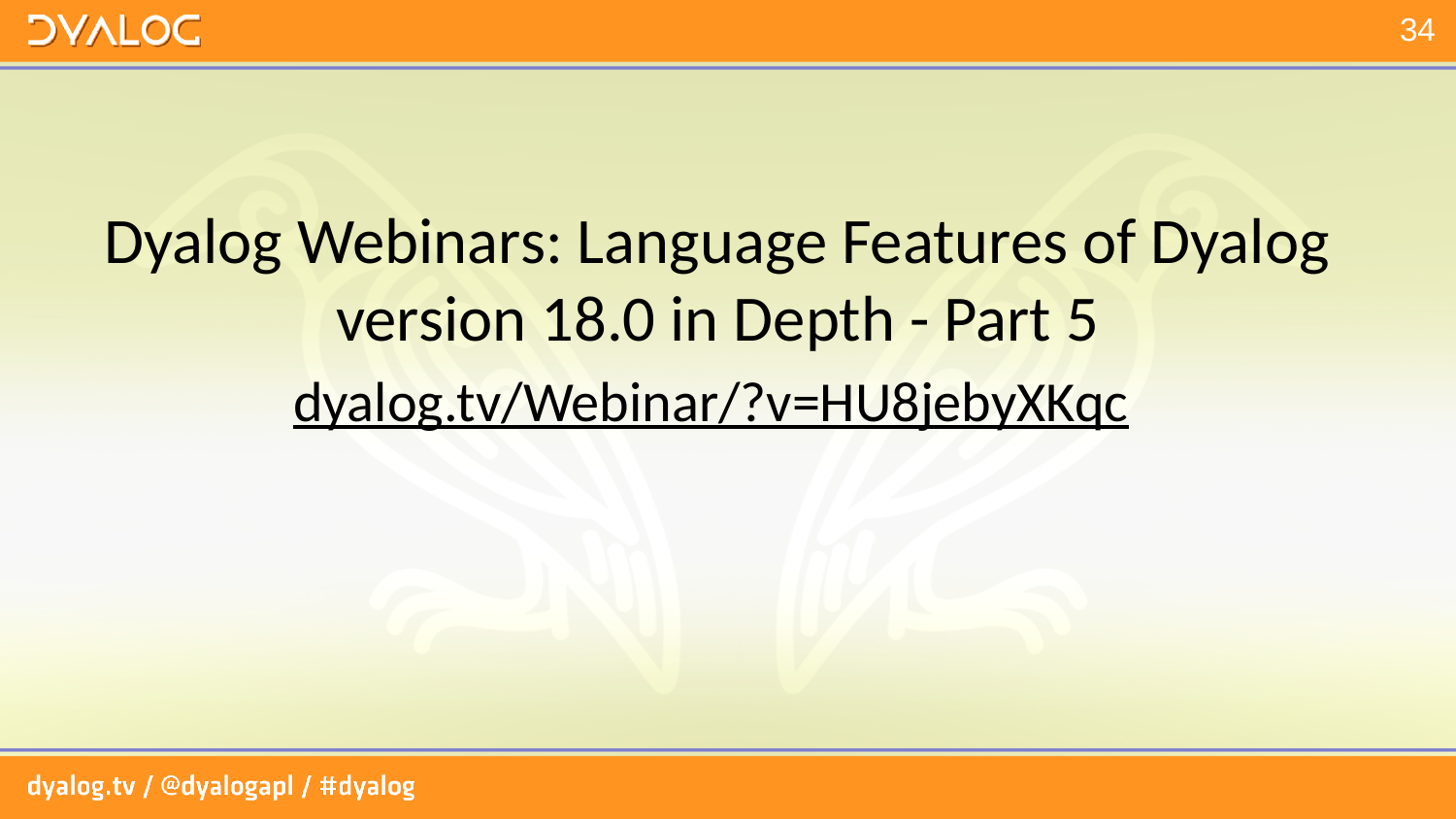

#
Dyalog Webinars: Language Features of Dyalog version 18.0 in Depth - Part 5
dyalog.tv/Webinar/?v=HU8jebyXKqc